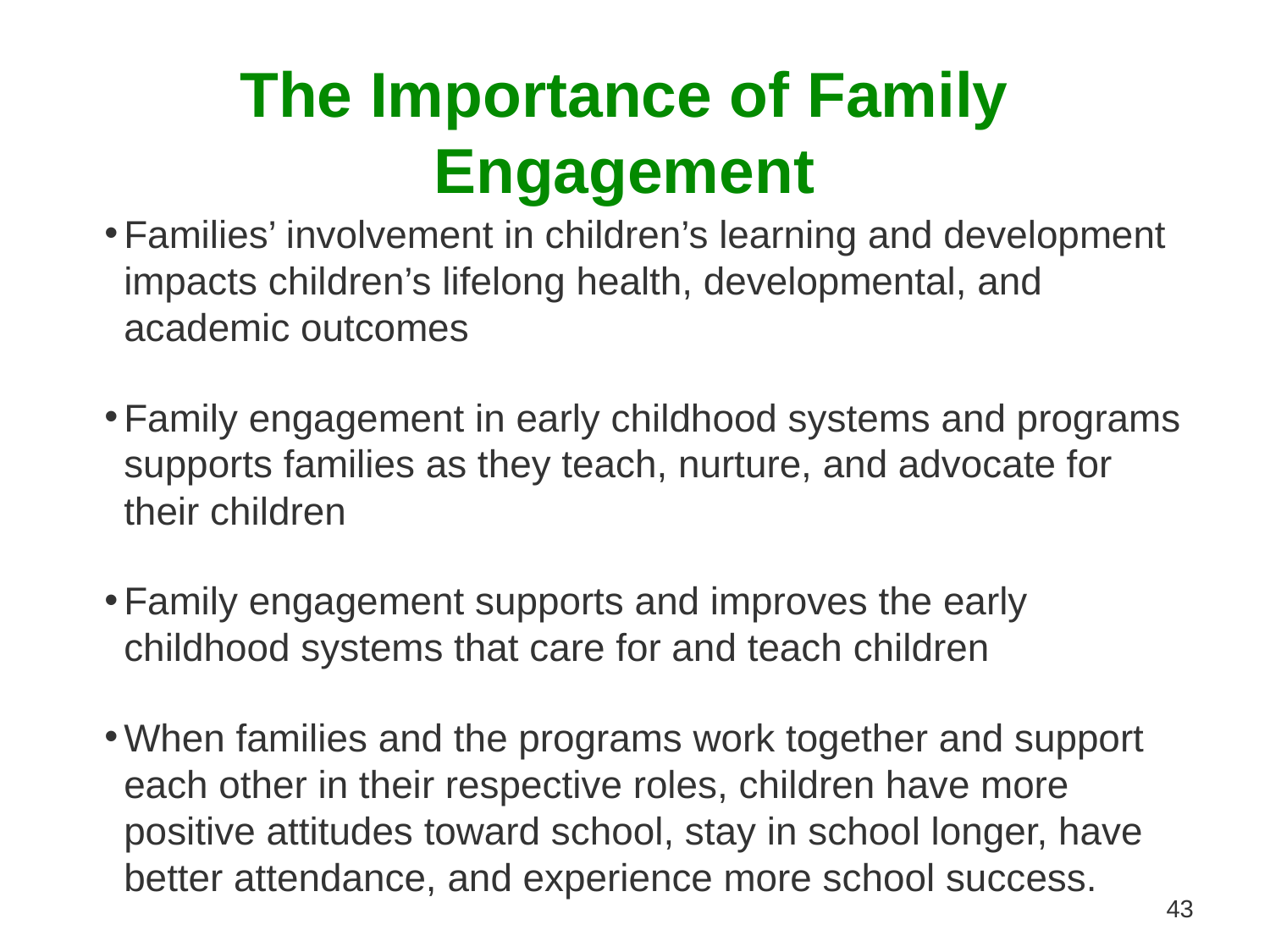

# The Importance of Family Engagement
Families’ involvement in children’s learning and development impacts children’s lifelong health, developmental, and academic outcomes

Family engagement in early childhood systems and programs supports families as they teach, nurture, and advocate for their children

Family engagement supports and improves the early childhood systems that care for and teach children

When families and the programs work together and support each other in their respective roles, children have more positive attitudes toward school, stay in school longer, have better attendance, and experience more school success.
43